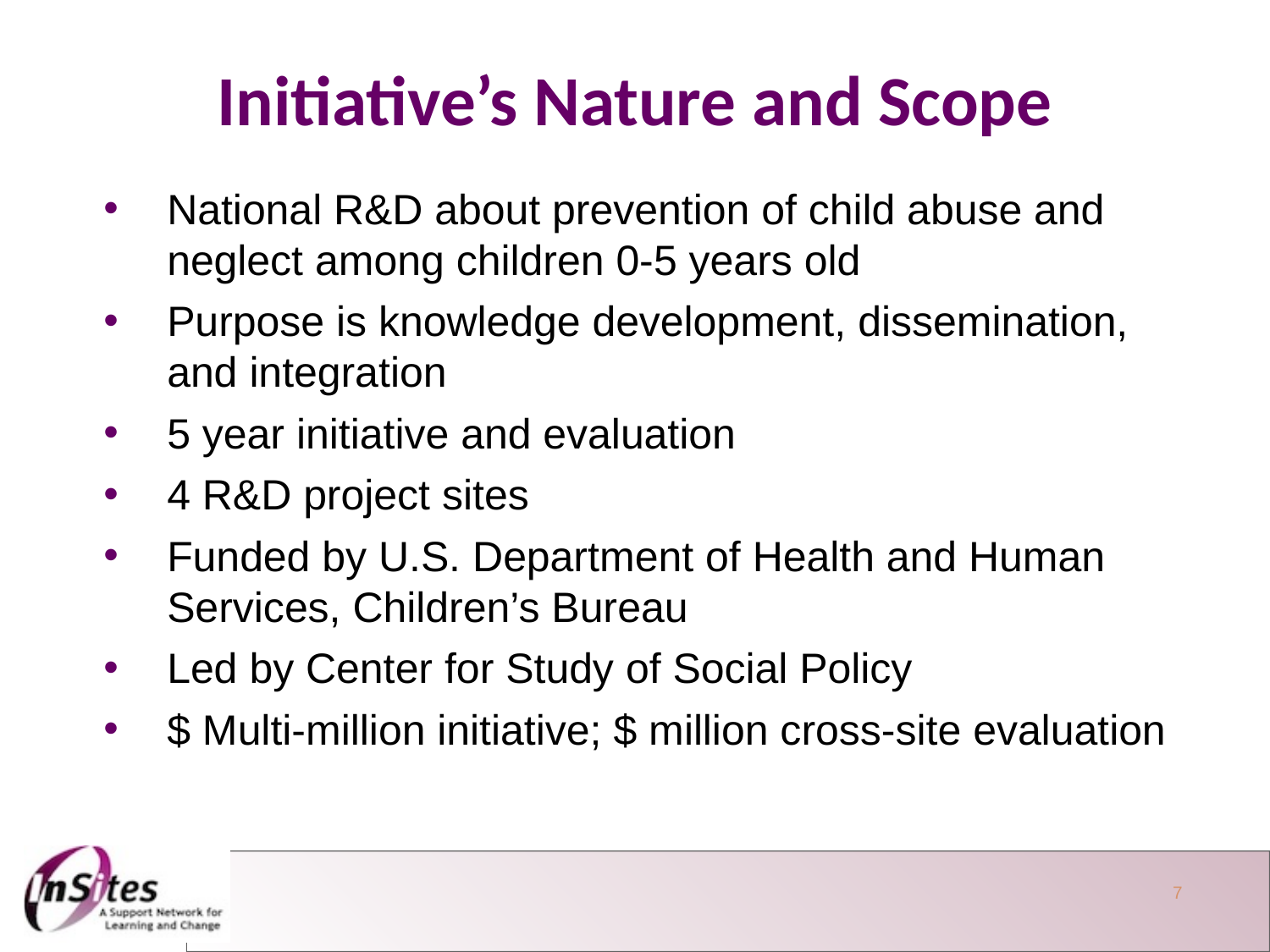

Initiative’s Nature and Scope
National R&D about prevention of child abuse and neglect among children 0-5 years old
Purpose is knowledge development, dissemination, and integration
5 year initiative and evaluation
4 R&D project sites
Funded by U.S. Department of Health and Human Services, Children’s Bureau
Led by Center for Study of Social Policy
$ Multi-million initiative; $ million cross-site evaluation